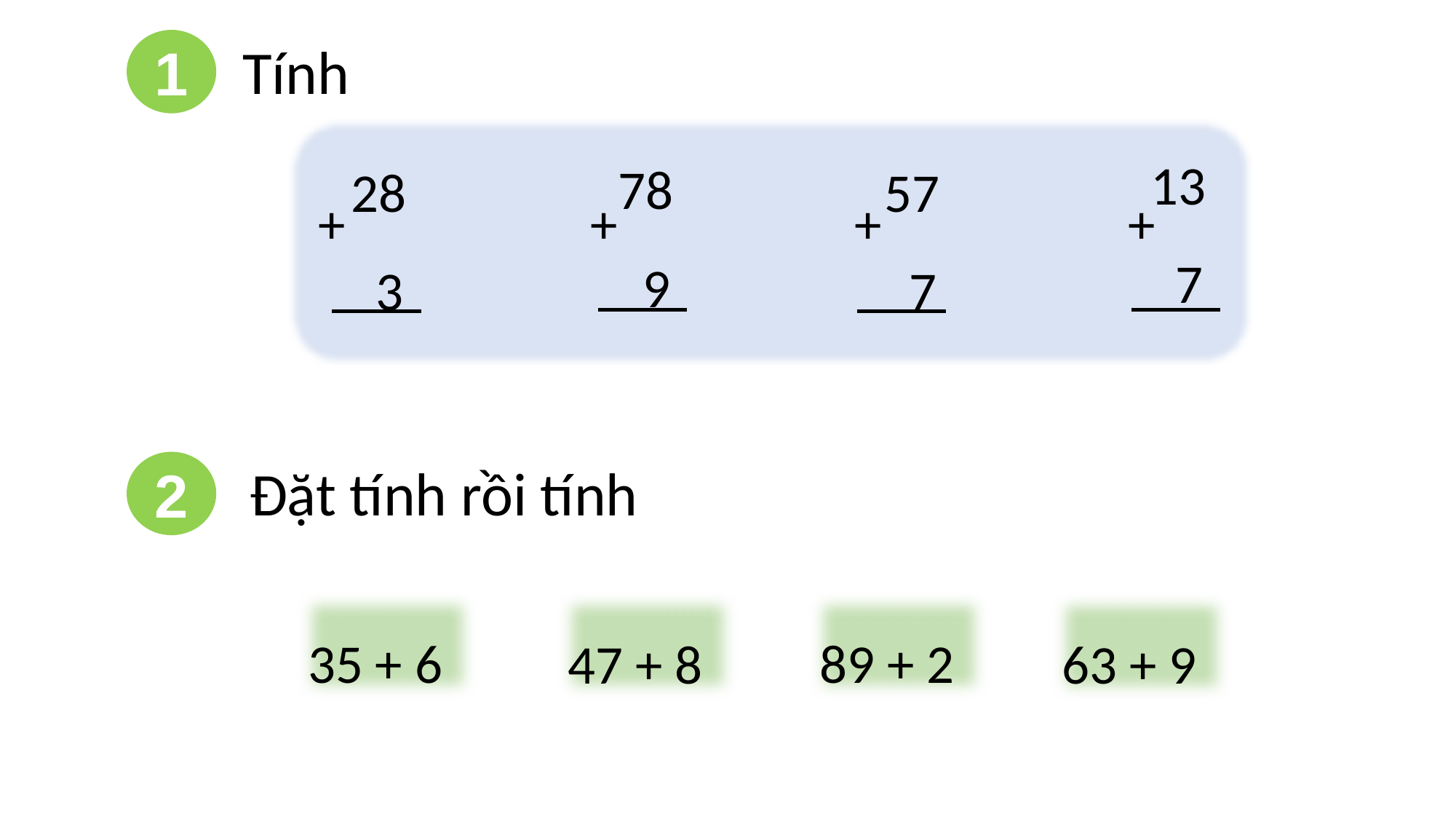

Tính
1
13
  7
+
78
  9
+
57
  7
+

28
  3
+
Đặt tính rồi tính
2
35 + 6
89 + 2
47 + 8
63 + 9